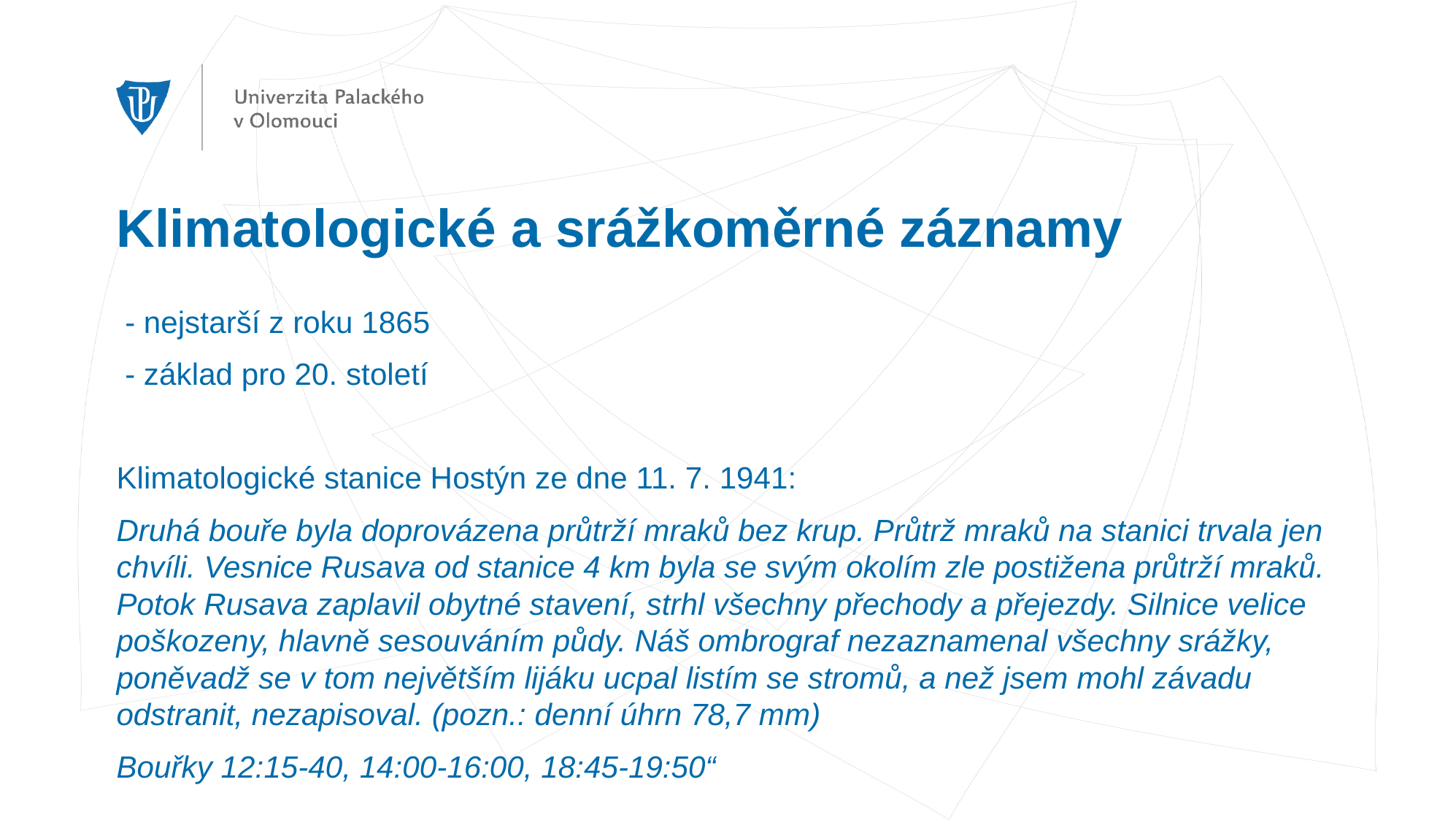

# Klimatologické a srážkoměrné záznamy
 - nejstarší z roku 1865
 - základ pro 20. století

Klimatologické stanice Hostýn ze dne 11. 7. 1941:
Druhá bouře byla doprovázena průtrží mraků bez krup. Průtrž mraků na stanici trvala jen chvíli. Vesnice Rusava od stanice 4 km byla se svým okolím zle postižena průtrží mraků. Potok Rusava zaplavil obytné stavení, strhl všechny přechody a přejezdy. Silnice velice poškozeny, hlavně sesouváním půdy. Náš ombrograf nezaznamenal všechny srážky, poněvadž se v tom největším lijáku ucpal listím se stromů, a než jsem mohl závadu odstranit, nezapisoval. (pozn.: denní úhrn 78,7 mm)
Bouřky 12:15-40, 14:00-16:00, 18:45-19:50“

-